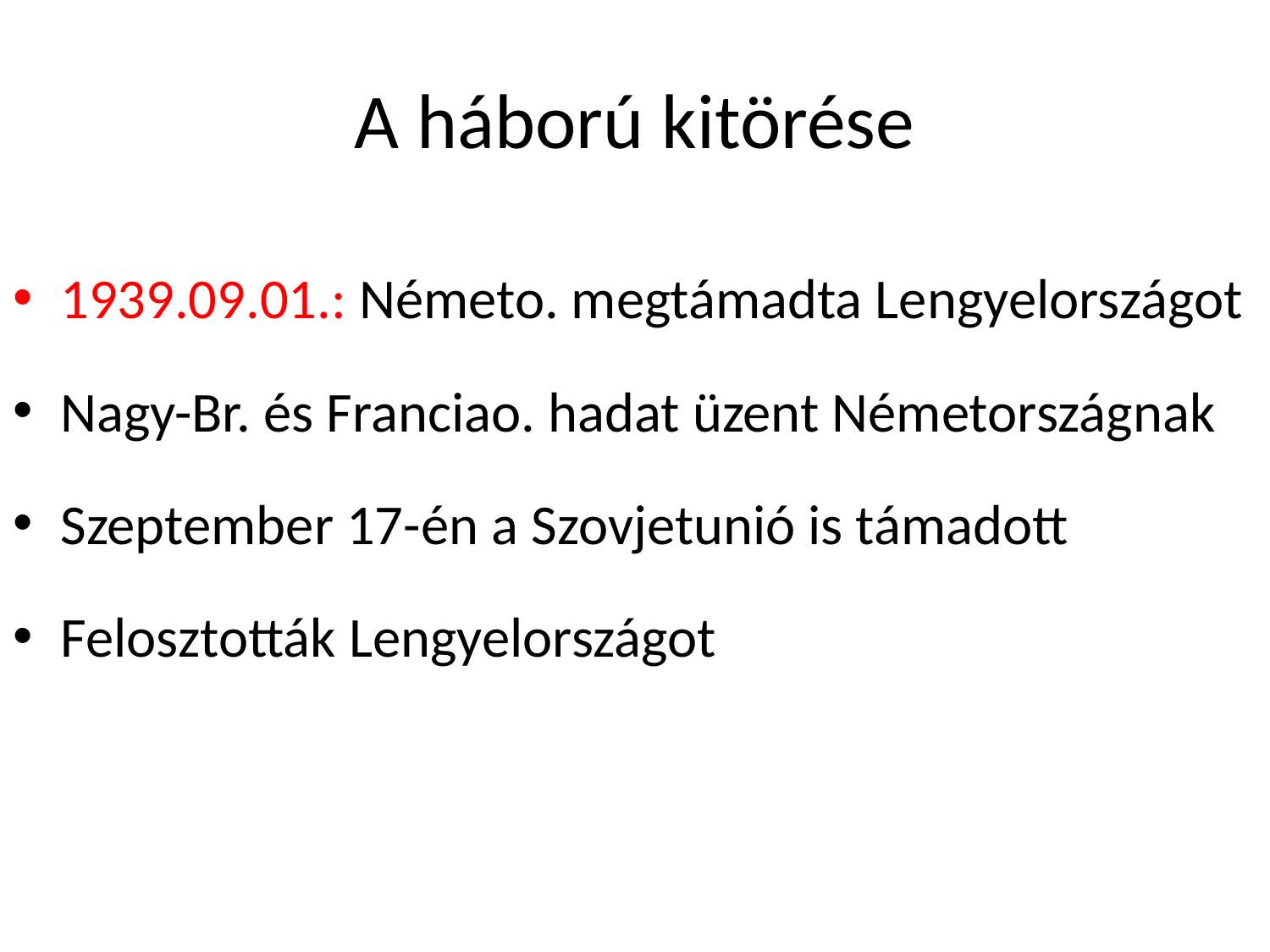

# A háború kitörése
1939.09.01.: Németo. megtámadta Lengyelországot
Nagy-Br. és Franciao. hadat üzent Németországnak
Szeptember 17-én a Szovjetunió is támadott
Felosztották Lengyelországot